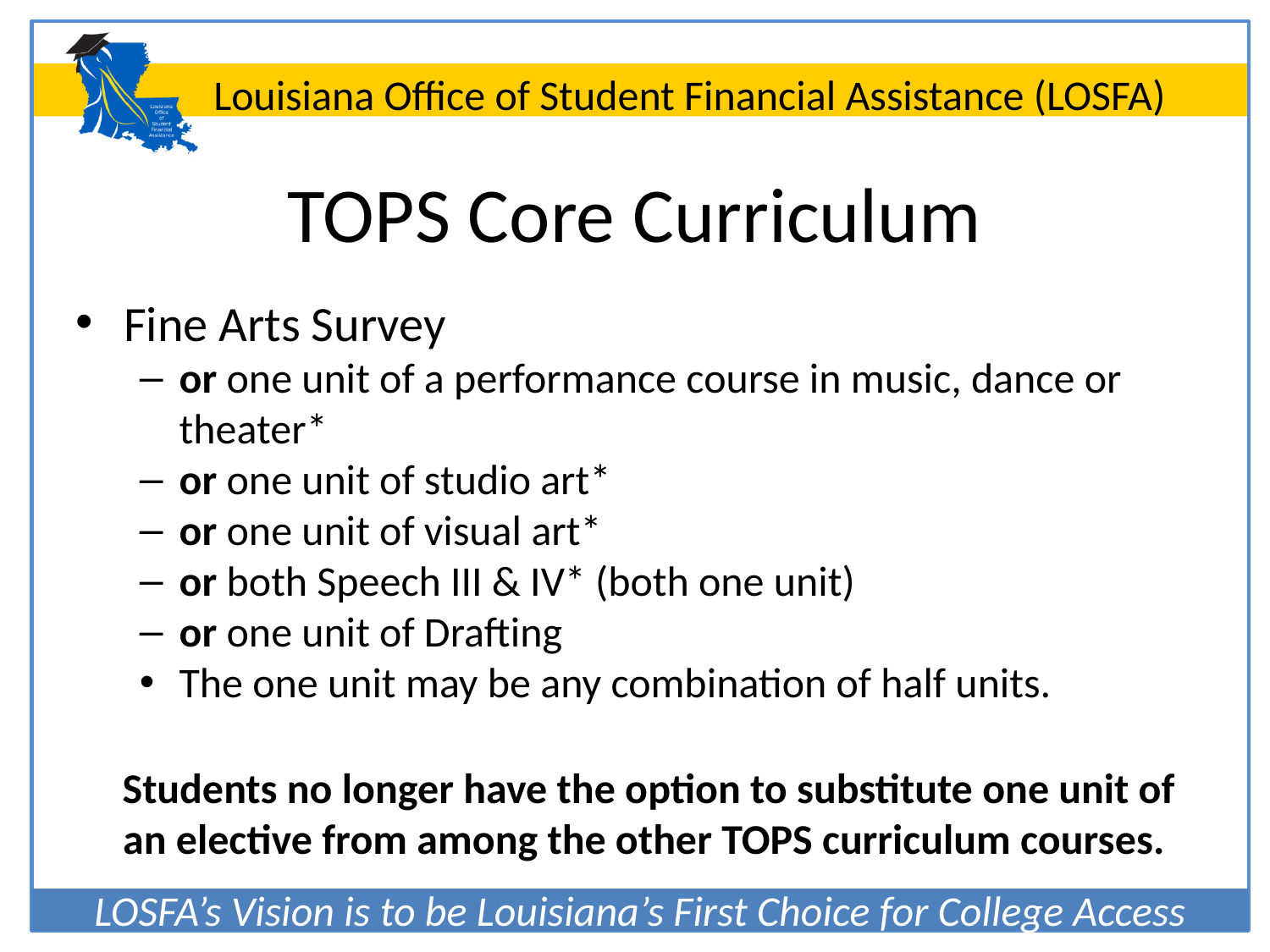

# TOPS Core Curriculum
Fine Arts Survey
or one unit of a performance course in music, dance or theater*
or one unit of studio art*
or one unit of visual art*
or both Speech III & IV* (both one unit)
or one unit of Drafting
The one unit may be any combination of half units.

Students no longer have the option to substitute one unit of an elective from among the other TOPS curriculum courses.